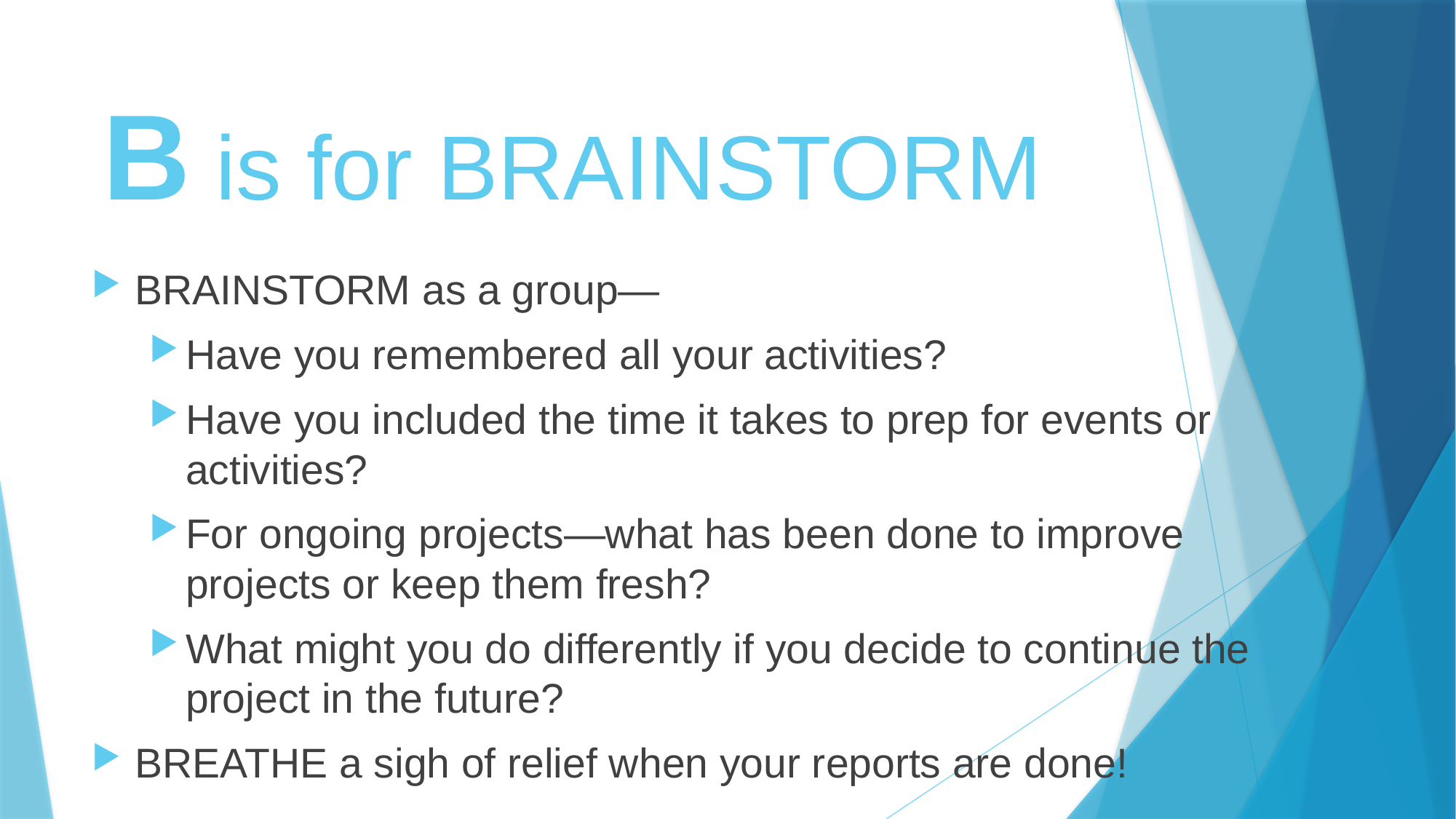

# B is for BRAINSTORM
BRAINSTORM as a group—
Have you remembered all your activities?
Have you included the time it takes to prep for events or activities?
For ongoing projects—what has been done to improve projects or keep them fresh?
What might you do differently if you decide to continue the project in the future?
BREATHE a sigh of relief when your reports are done!